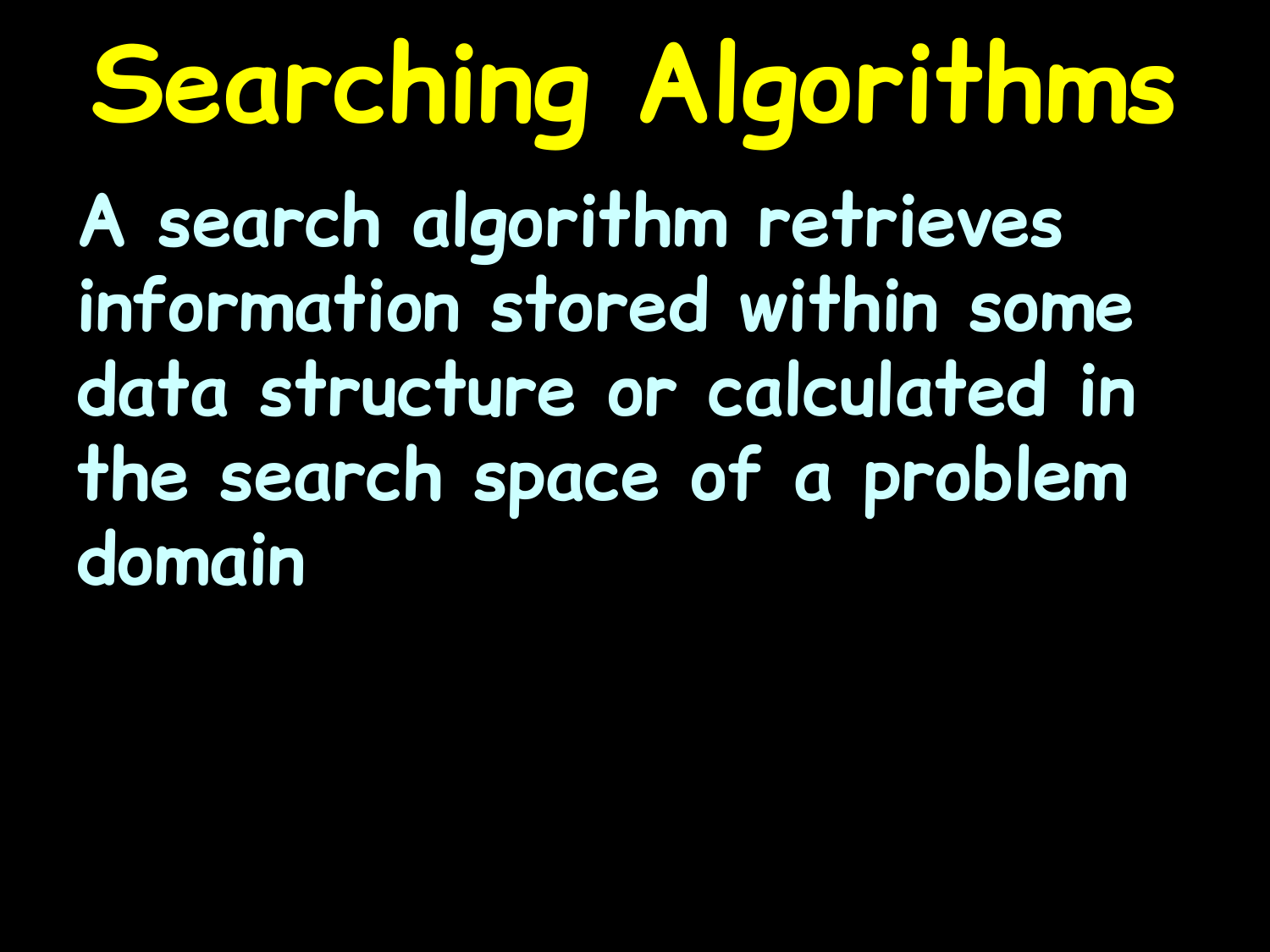

# Searching Algorithms
A search algorithm retrieves information stored within some data structure or calculated in the search space of a problem domain